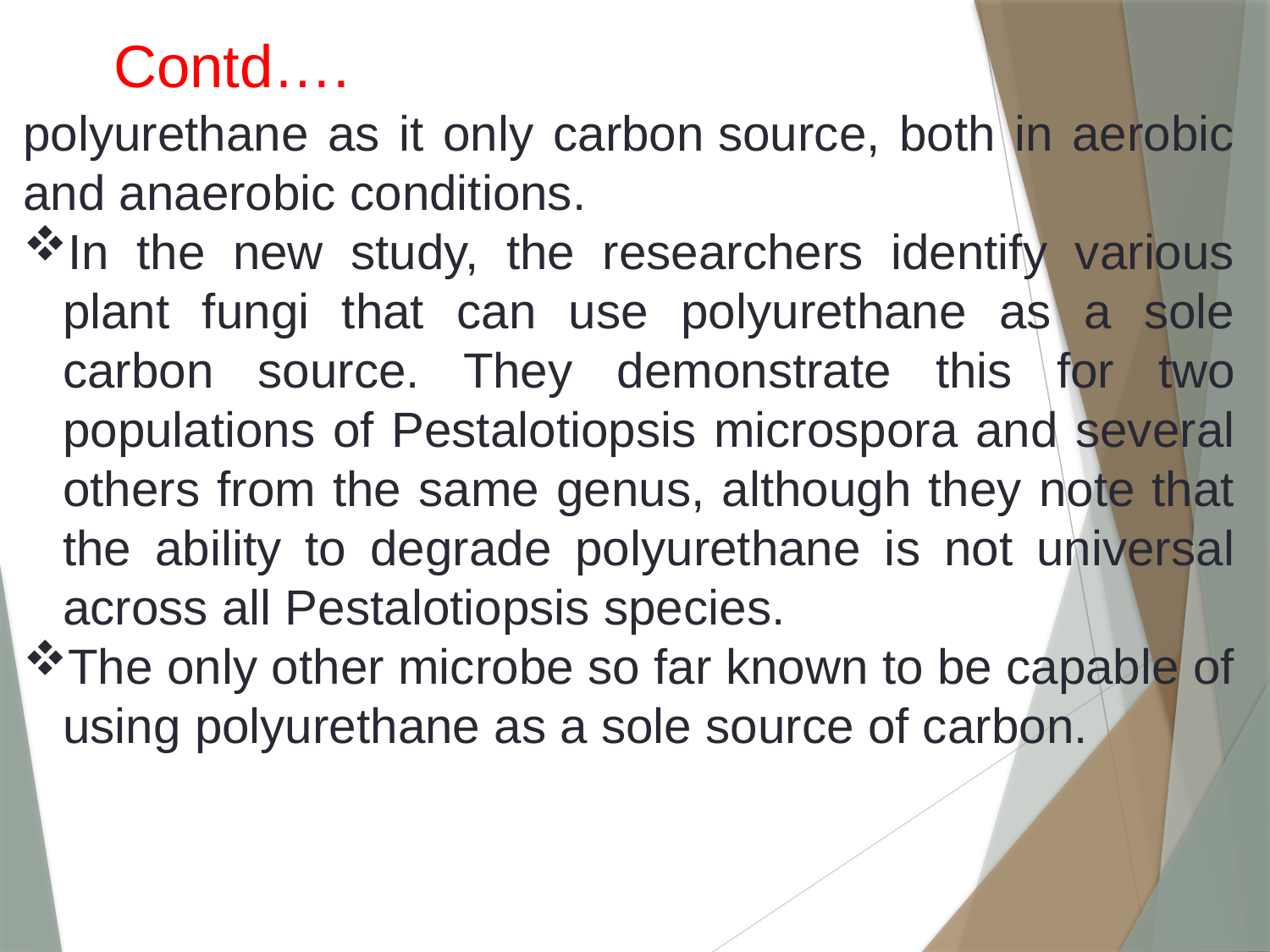

Contd….
polyurethane as it only carbon source, both in aerobic and anaerobic conditions.
In the new study, the researchers identify various plant fungi that can use polyurethane as a sole carbon source. They demonstrate this for two populations of Pestalotiopsis microspora and several others from the same genus, although they note that the ability to degrade polyurethane is not universal across all Pestalotiopsis species.
The only other microbe so far known to be capable of using polyurethane as a sole source of carbon.